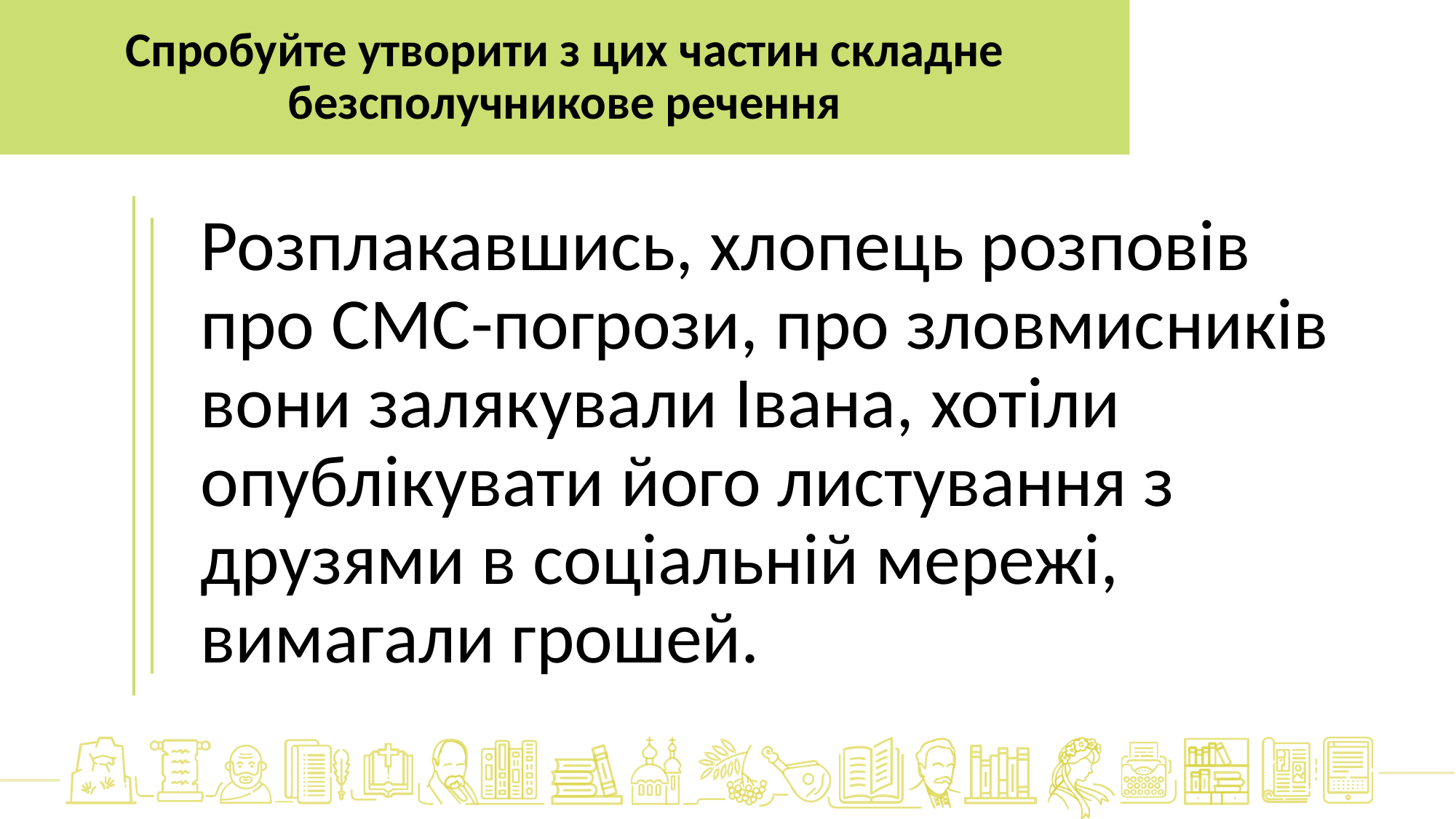

Спробуйте утворити з цих частин складне безсполучникове речення

Розплакавшись, хлопець розповів про СМС-погрози, про зловмисників вони залякували Івана, хотіли опублікувати його листування з друзями в соціальній мережі, вимагали грошей.